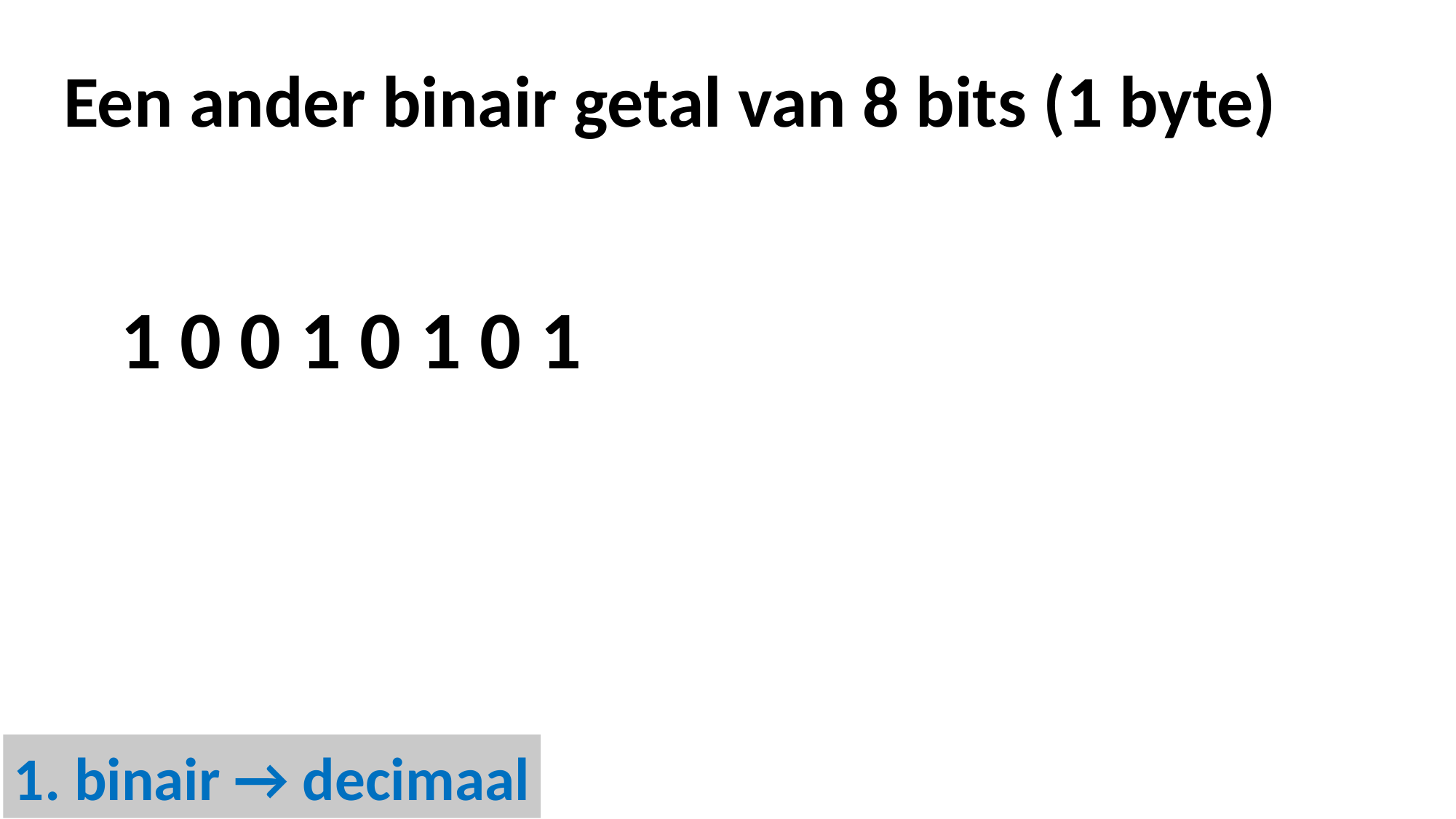

Een ander binair getal van 8 bits (1 byte)
  1 0 0 1 0 1 0 1
1. binair → decimaal